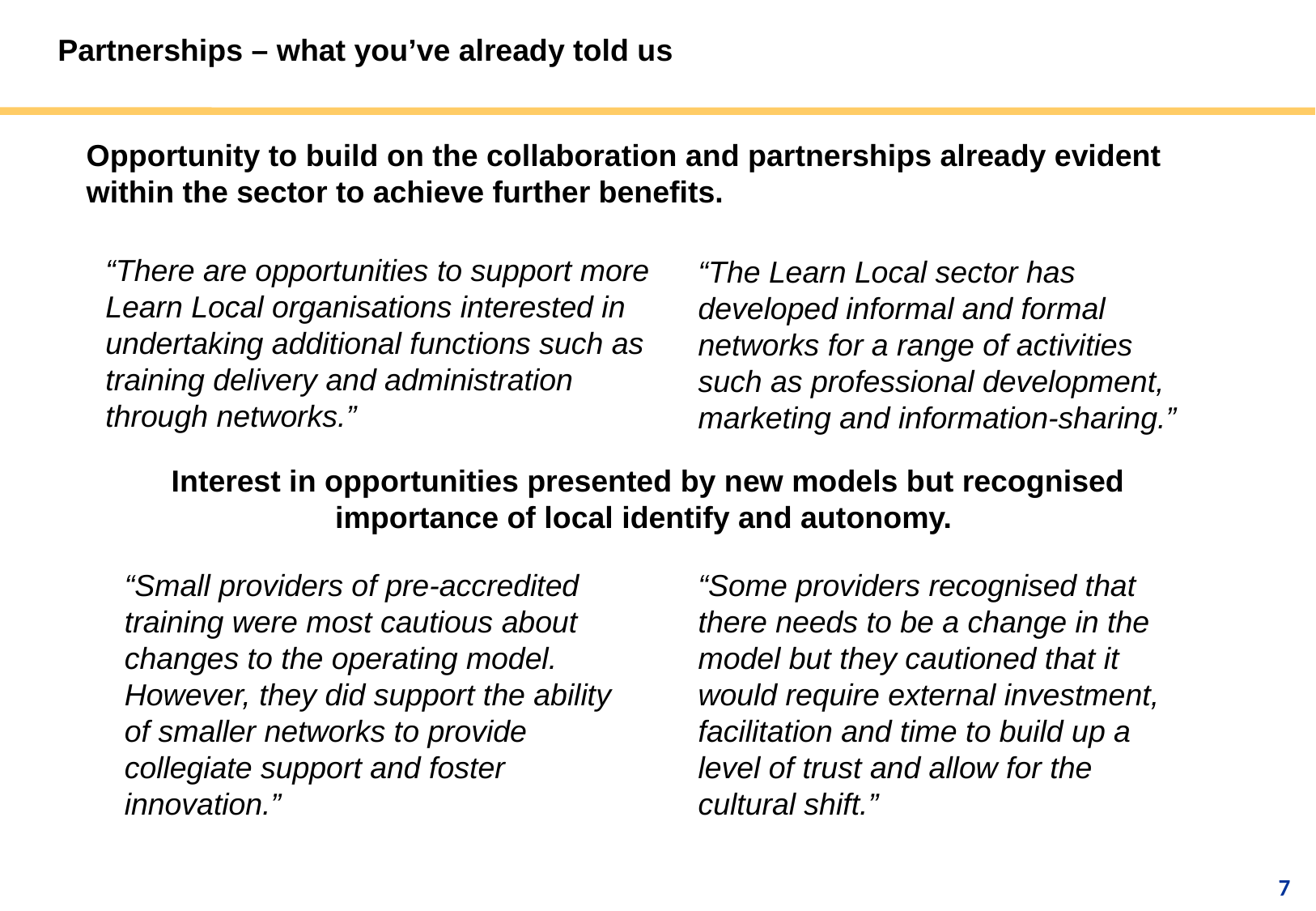

Partnerships – what you’ve already told us
Opportunity to build on the collaboration and partnerships already evident within the sector to achieve further benefits.
“There are opportunities to support more Learn Local organisations interested in undertaking additional functions such as training delivery and administration through networks.”
“The Learn Local sector has developed informal and formal networks for a range of activities such as professional development, marketing and information-sharing.”
Interest in opportunities presented by new models but recognised importance of local identify and autonomy.
“Small providers of pre-accredited training were most cautious about changes to the operating model. However, they did support the ability of smaller networks to provide collegiate support and foster innovation.”

“Some providers recognised that there needs to be a change in the model but they cautioned that it would require external investment, facilitation and time to build up a level of trust and allow for the cultural shift.”